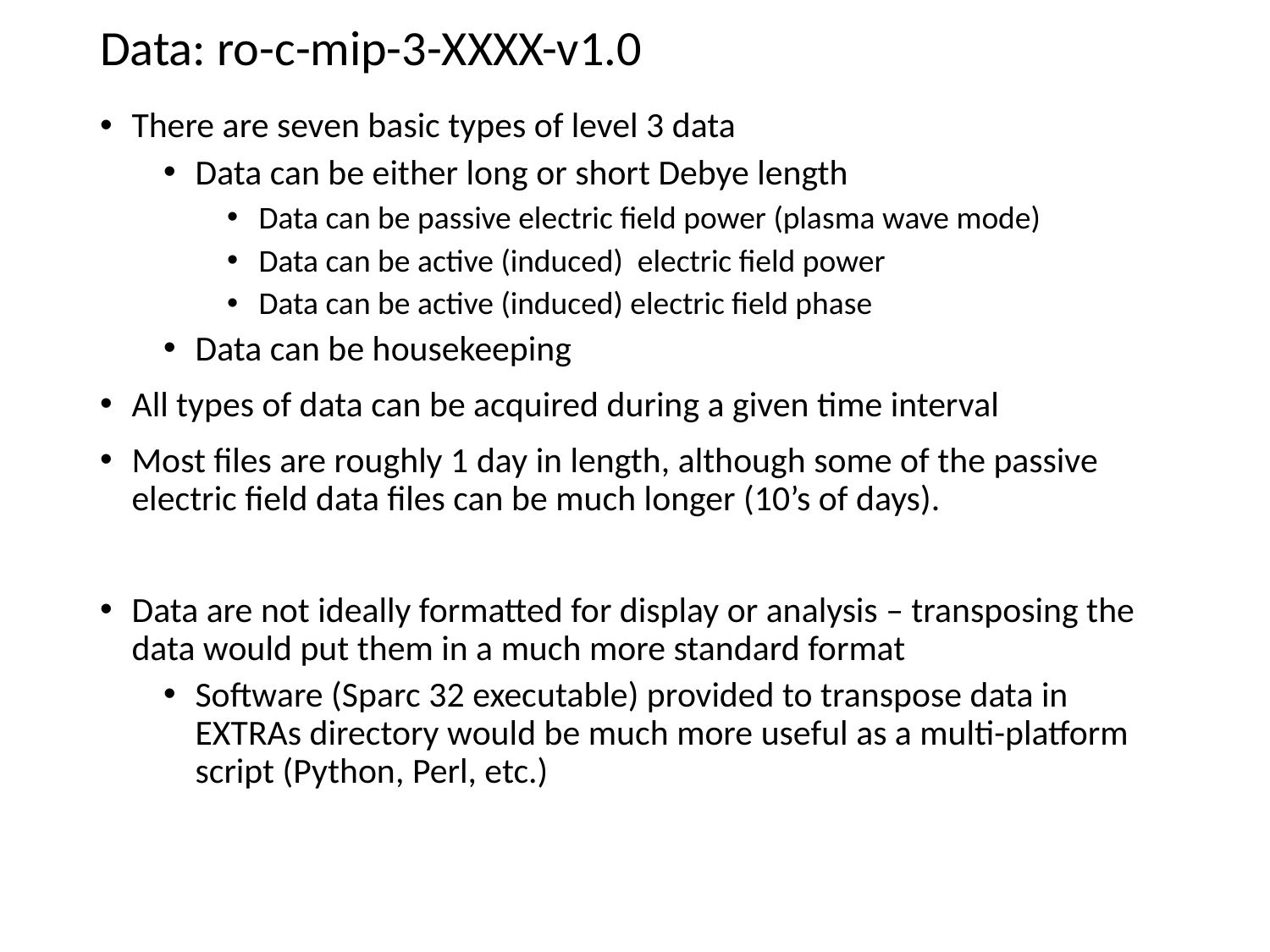

# Data: ro-c-mip-3-XXXX-v1.0
There are seven basic types of level 3 data
Data can be either long or short Debye length
Data can be passive electric field power (plasma wave mode)
Data can be active (induced)  electric field power
Data can be active (induced) electric field phase
Data can be housekeeping
All types of data can be acquired during a given time interval
Most files are roughly 1 day in length, although some of the passive electric field data files can be much longer (10’s of days).

Data are not ideally formatted for display or analysis – transposing the data would put them in a much more standard format
Software (Sparc 32 executable) provided to transpose data in EXTRAs directory would be much more useful as a multi-platform script (Python, Perl, etc.)